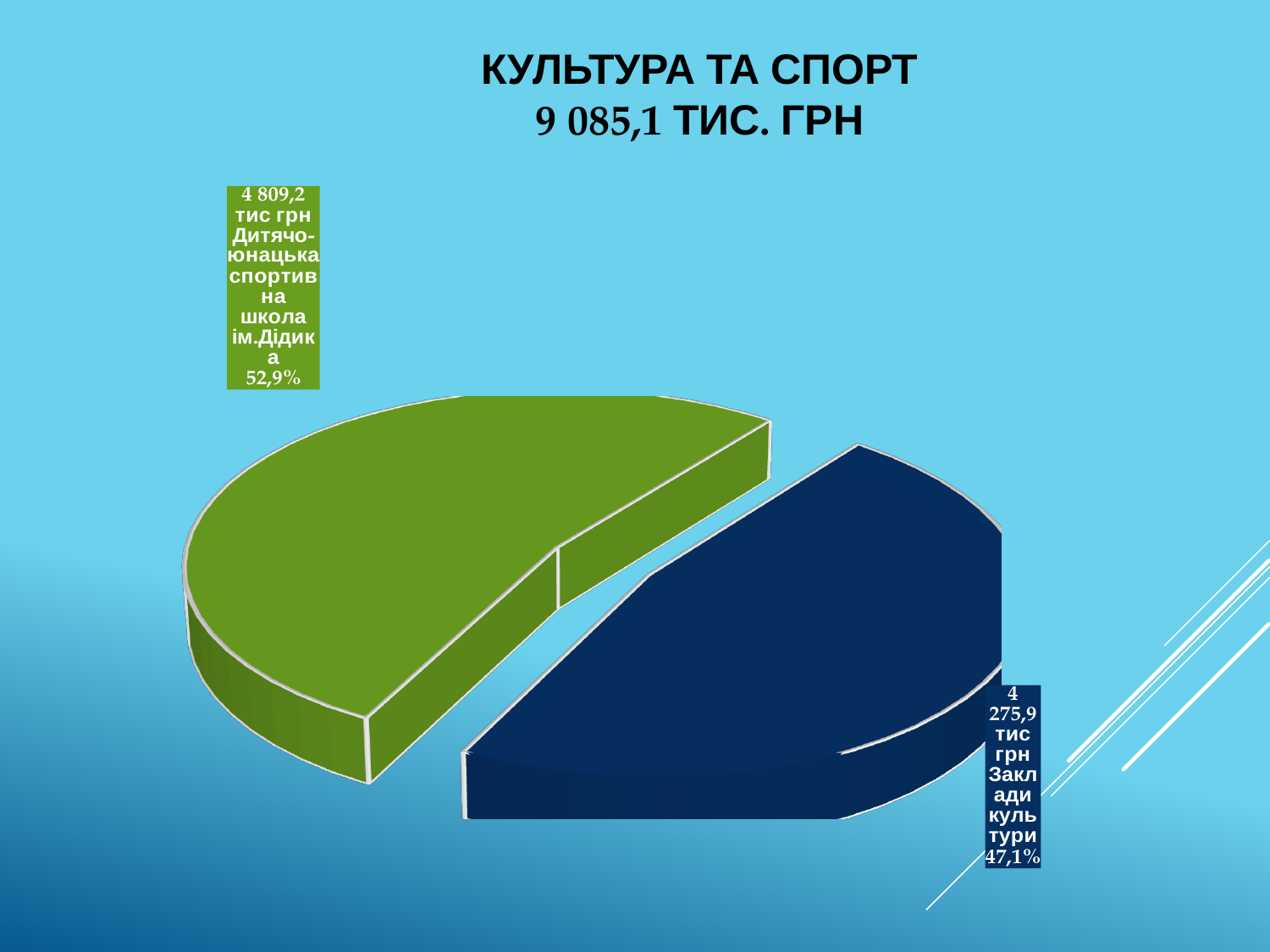

# Культура та спорт 9 085,1 ТИС. грн

[unsupported chart]